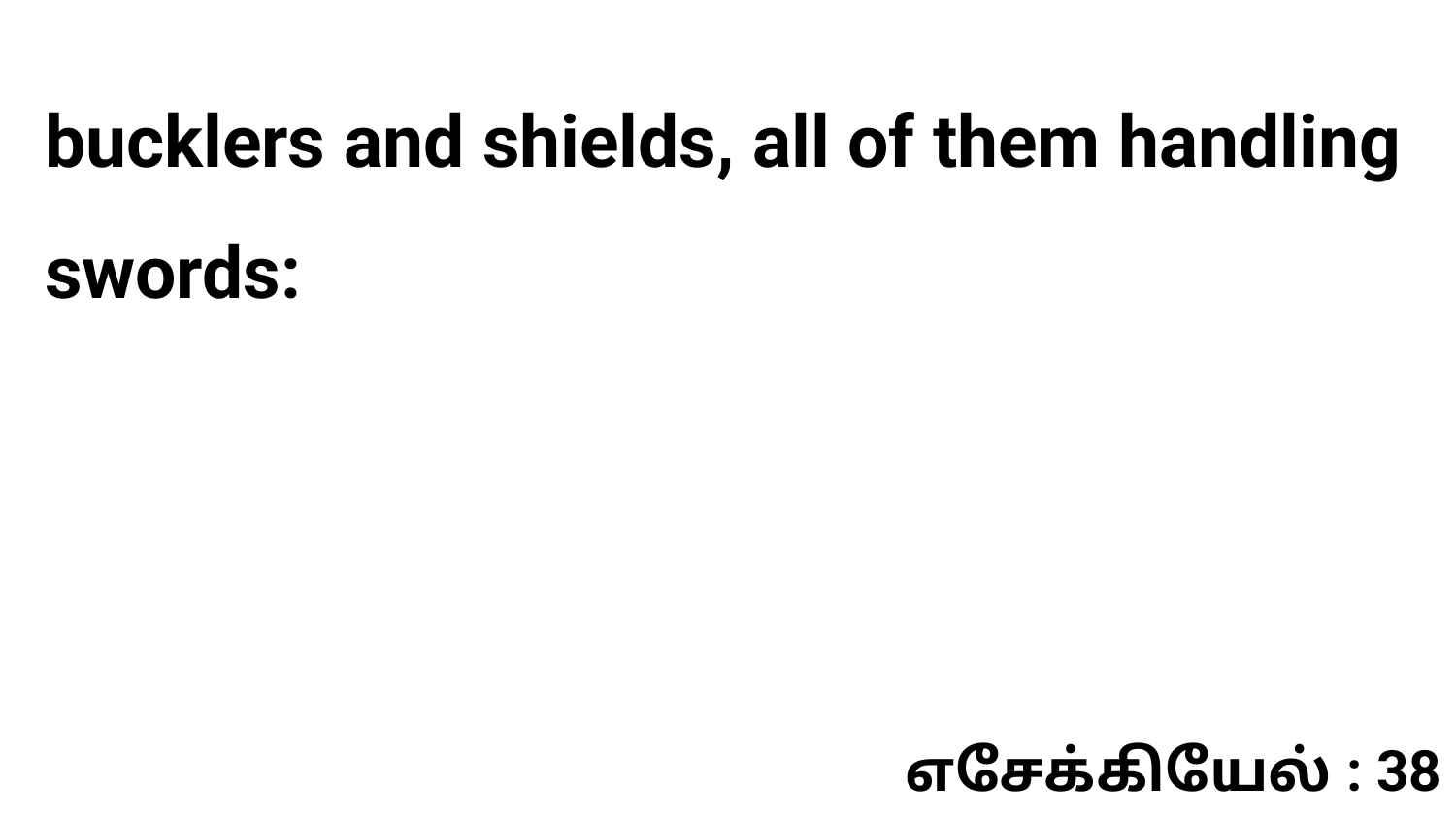

bucklers and shields, all of them handling swords:
எசேக்கியேல் : 38